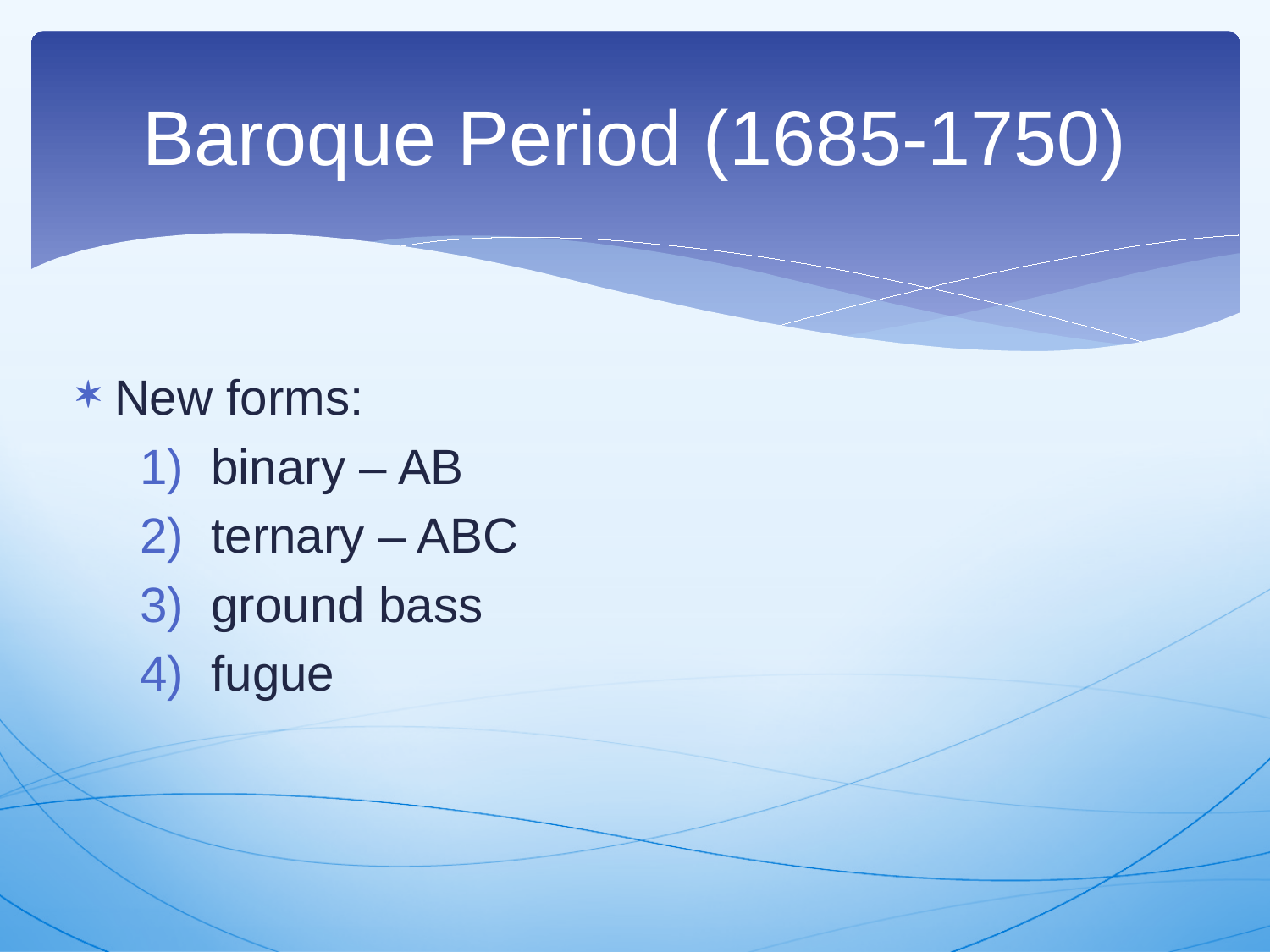

# Baroque Period (1685-1750)
New forms:
binary – AB
ternary – ABC
ground bass
fugue